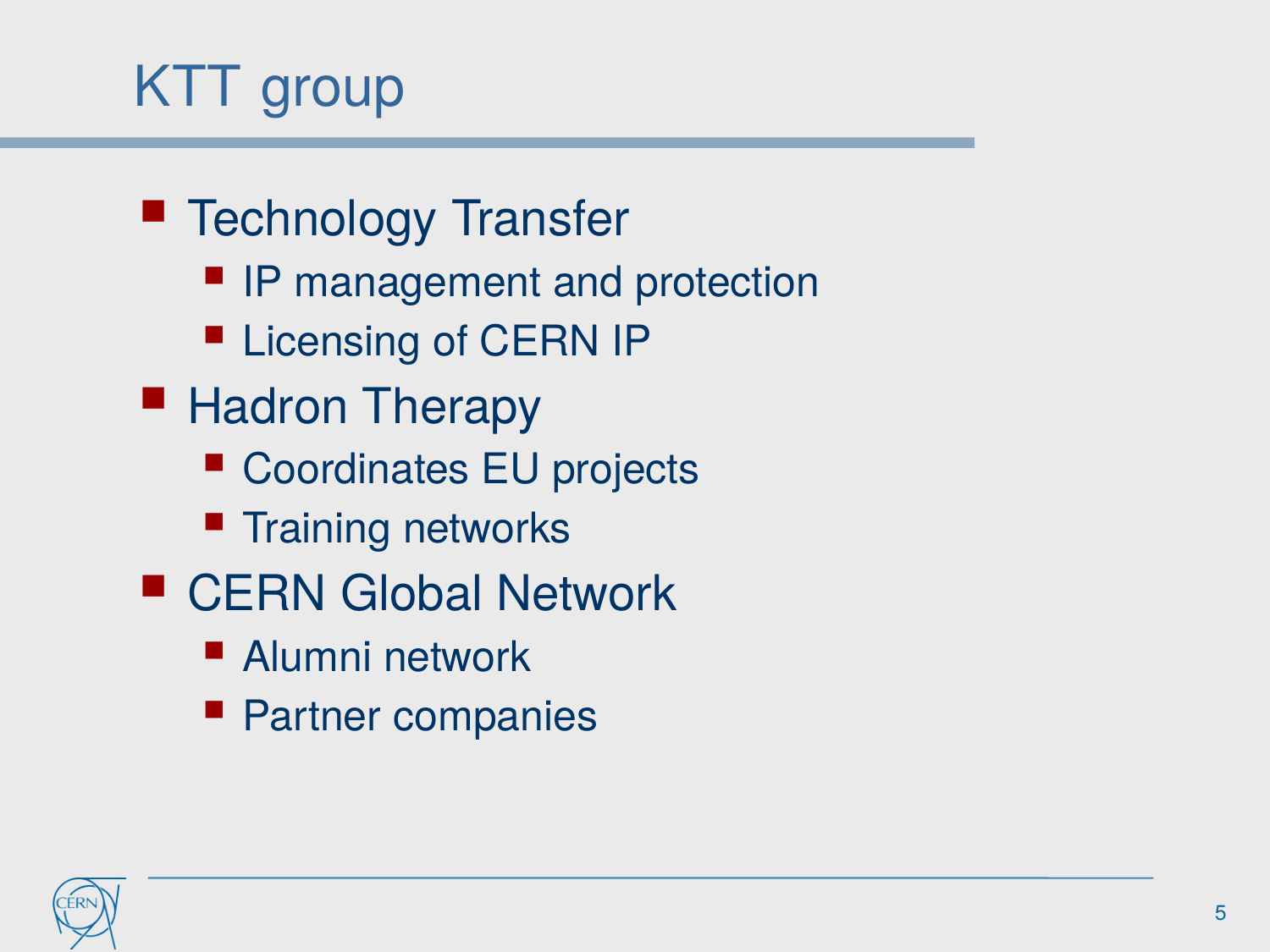

# KTT group
Technology Transfer
IP management and protection
Licensing of CERN IP
Hadron Therapy
Coordinates EU projects
Training networks
CERN Global Network
Alumni network
Partner companies
5